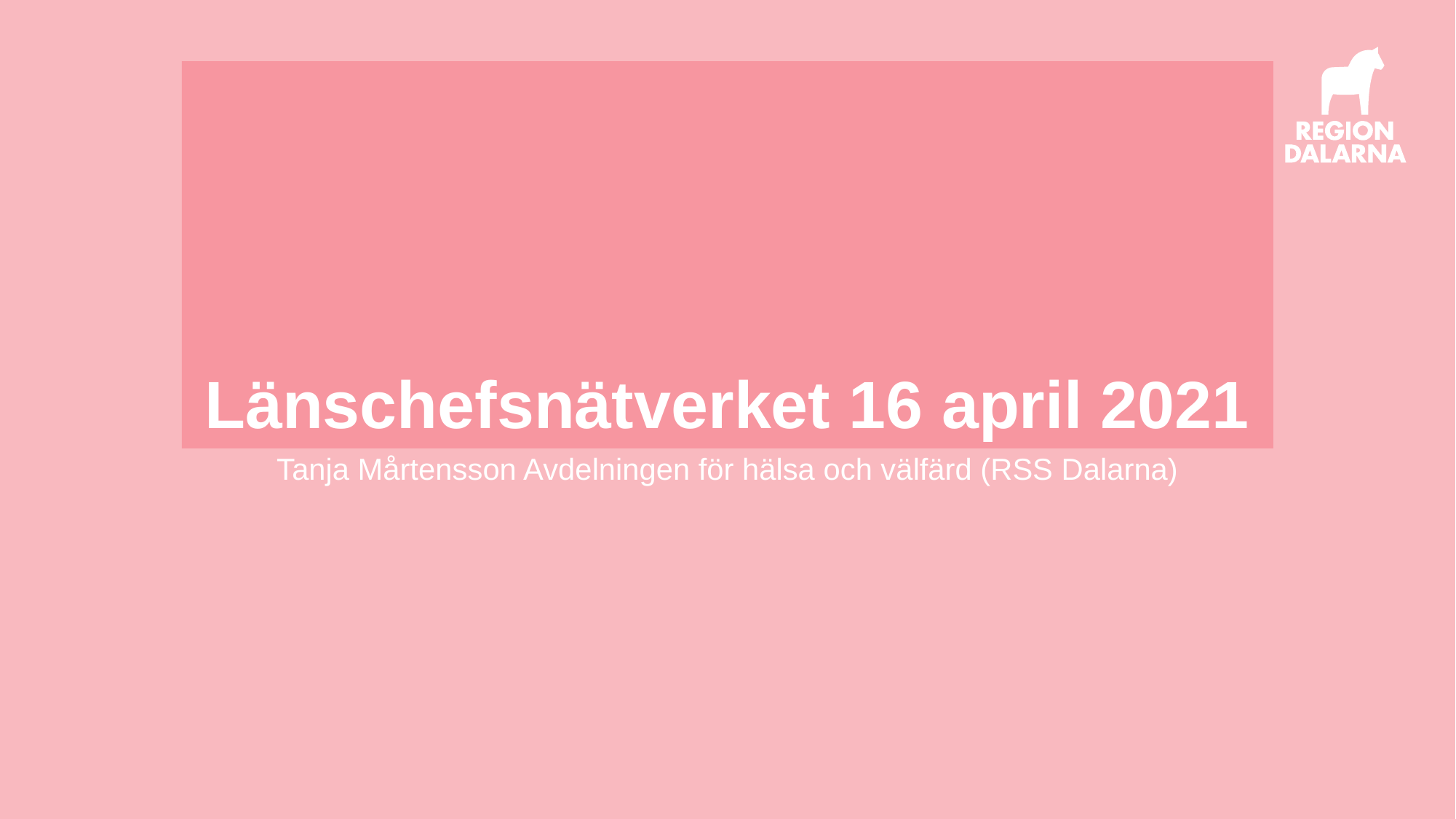

# Länschefsnätverket 16 april 2021
Tanja Mårtensson Avdelningen för hälsa och välfärd (RSS Dalarna)